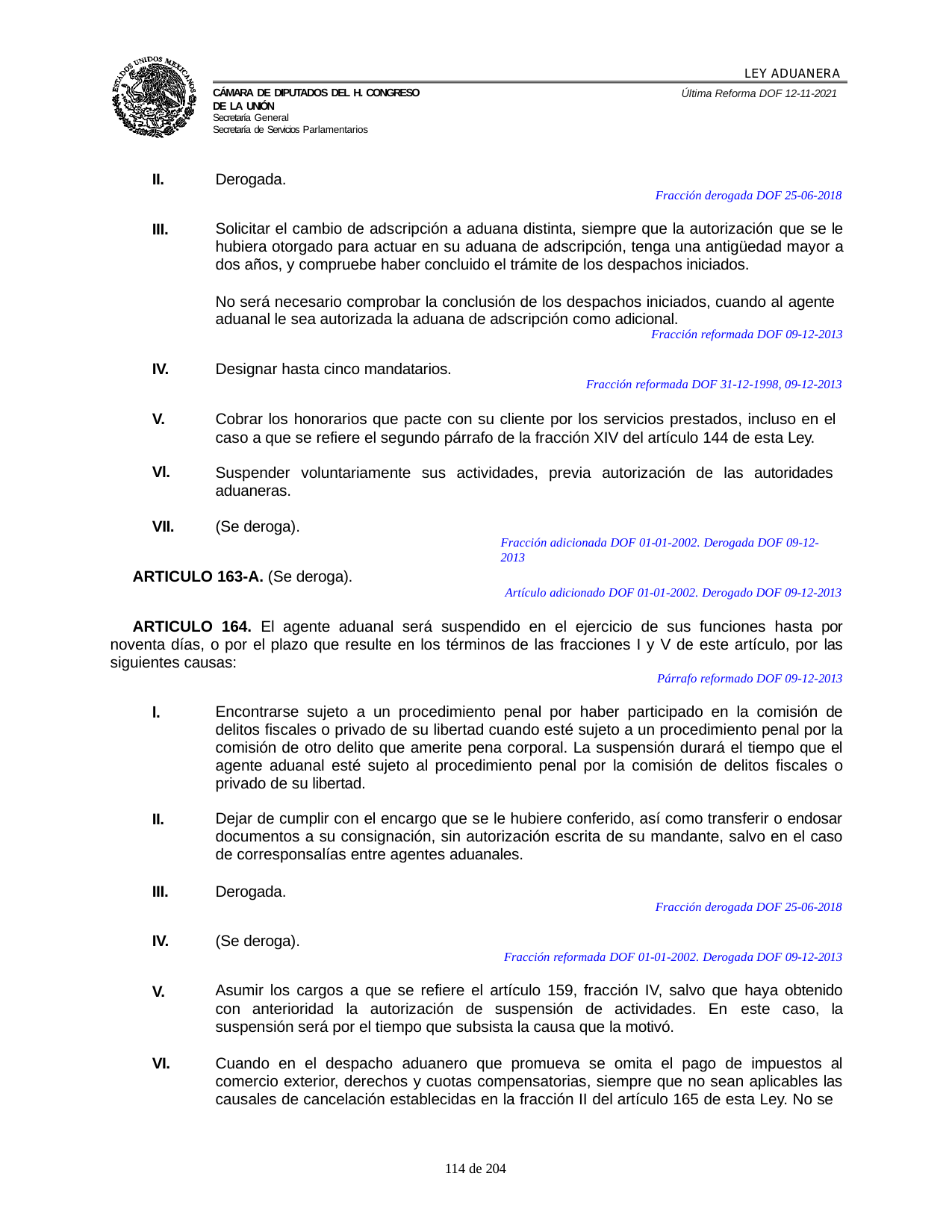

LEY ADUANERA

Última Reforma DOF 12-11-2021
Cámara de Diputados del H. Congreso de la Unión
Secretaría General
Secretaría de Servicios Parlamentarios
II.
Derogada.
Fracción derogada DOF 25-06-2018
III.
Solicitar el cambio de adscripción a aduana distinta, siempre que la autorización que se le hubiera otorgado para actuar en su aduana de adscripción, tenga una antigüedad mayor a dos años, y compruebe haber concluido el trámite de los despachos iniciados.
No será necesario comprobar la conclusión de los despachos iniciados, cuando al agente aduanal le sea autorizada la aduana de adscripción como adicional.
Fracción reformada DOF 09-12-2013
IV.
Designar hasta cinco mandatarios.
Fracción reformada DOF 31-12-1998, 09-12-2013
V.
Cobrar los honorarios que pacte con su cliente por los servicios prestados, incluso en el caso a que se refiere el segundo párrafo de la fracción XIV del artículo 144 de esta Ley.
Suspender voluntariamente sus actividades, previa autorización de las autoridades aduaneras.
Vl.
VII.
(Se deroga).
Fracción adicionada DOF 01-01-2002. Derogada DOF 09-12-2013
ARTICULO 163-A. (Se deroga).
Artículo adicionado DOF 01-01-2002. Derogado DOF 09-12-2013

ARTICULO 164. El agente aduanal será suspendido en el ejercicio de sus funciones hasta por noventa días, o por el plazo que resulte en los términos de las fracciones I y V de este artículo, por las siguientes causas:
Párrafo reformado DOF 09-12-2013
l.
Encontrarse sujeto a un procedimiento penal por haber participado en la comisión de delitos fiscales o privado de su libertad cuando esté sujeto a un procedimiento penal por la comisión de otro delito que amerite pena corporal. La suspensión durará el tiempo que el agente aduanal esté sujeto al procedimiento penal por la comisión de delitos fiscales o privado de su libertad.
II.
Dejar de cumplir con el encargo que se le hubiere conferido, así como transferir o endosar documentos a su consignación, sin autorización escrita de su mandante, salvo en el caso de corresponsalías entre agentes aduanales.
III.
Derogada.
Fracción derogada DOF 25-06-2018
IV.
(Se deroga).
Fracción reformada DOF 01-01-2002. Derogada DOF 09-12-2013
V.
Asumir los cargos a que se refiere el artículo 159, fracción IV, salvo que haya obtenido con anterioridad la autorización de suspensión de actividades. En  este caso, la suspensión será por el tiempo que subsista la causa que la motivó.
VI.
Cuando en el despacho aduanero que promueva se omita el pago de impuestos al comercio exterior, derechos y cuotas compensatorias, siempre que no sean aplicables las causales de cancelación establecidas en la fracción II del artículo 165 de esta Ley. No se
114 de 204